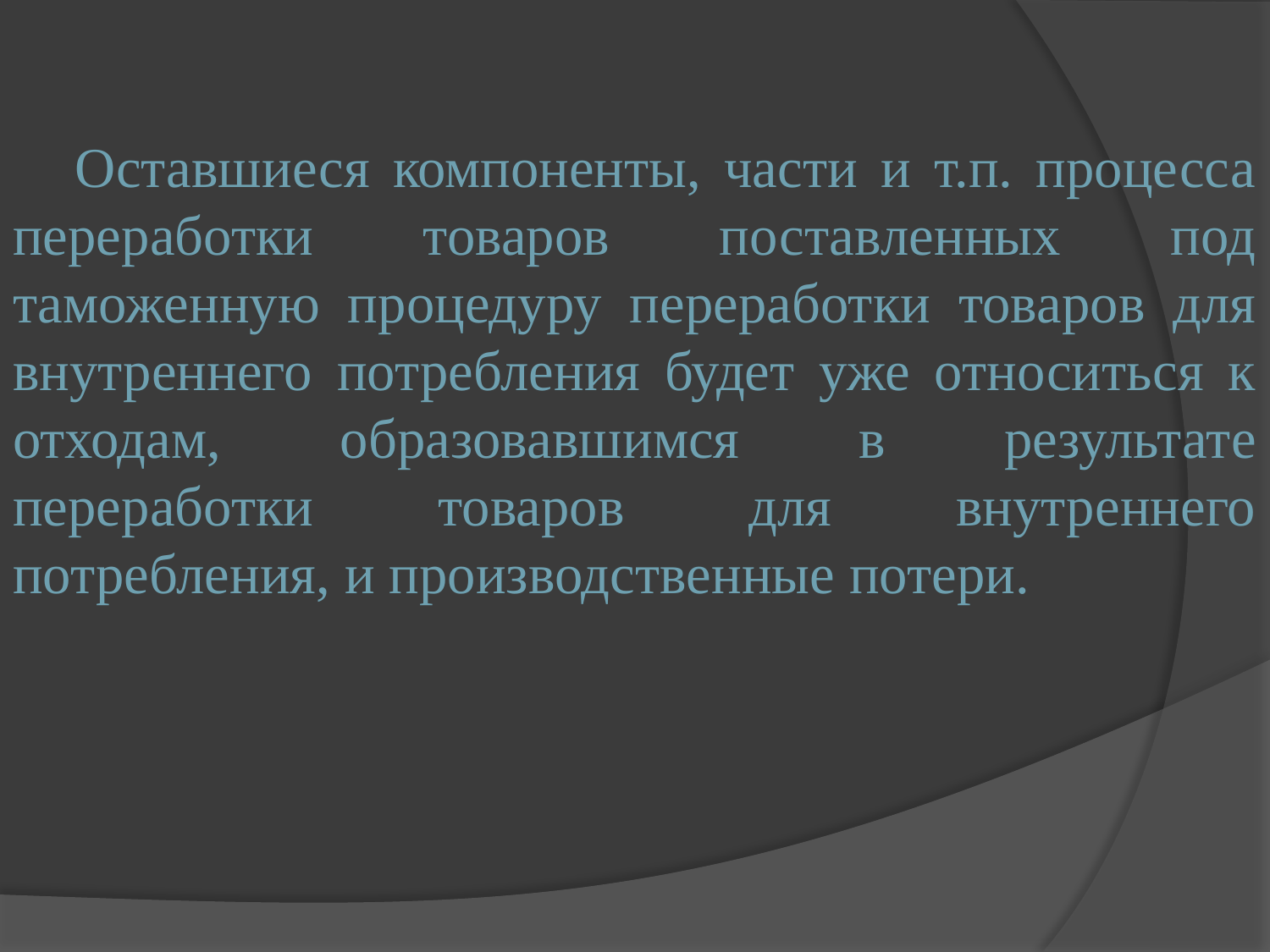

Оставшиеся компоненты, части и т.п. процесса переработки товаров поставленных под таможенную процедуру переработки товаров для внутреннего потребления будет уже относиться к отходам, образовавшимся в результате переработки товаров для внутреннего потребления, и производственные потери.